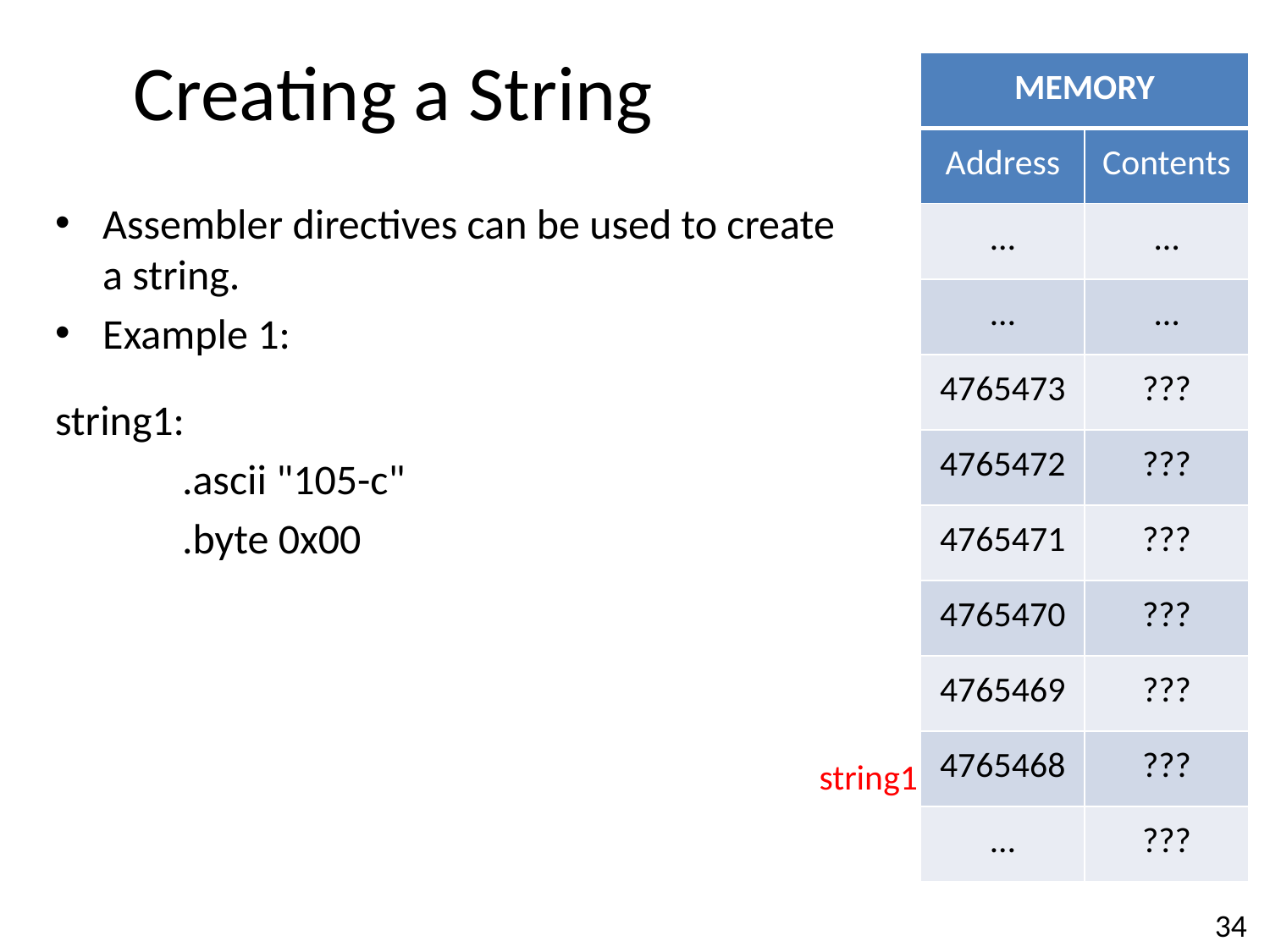

# Creating a String
| MEMORY |  |
| --- | --- |
| Address | Contents |
| … | … |
| … | … |
| 4765473 | ??? |
| 4765472 | ??? |
| 4765471 | ??? |
| 4765470 | ??? |
| 4765469 | ??? |
| 4765468 | ??? |
| … | ??? |
Assembler directives can be used to create a string.
Example 1:

string1:
	.ascii "105-c"
	.byte 0x00

string1
34